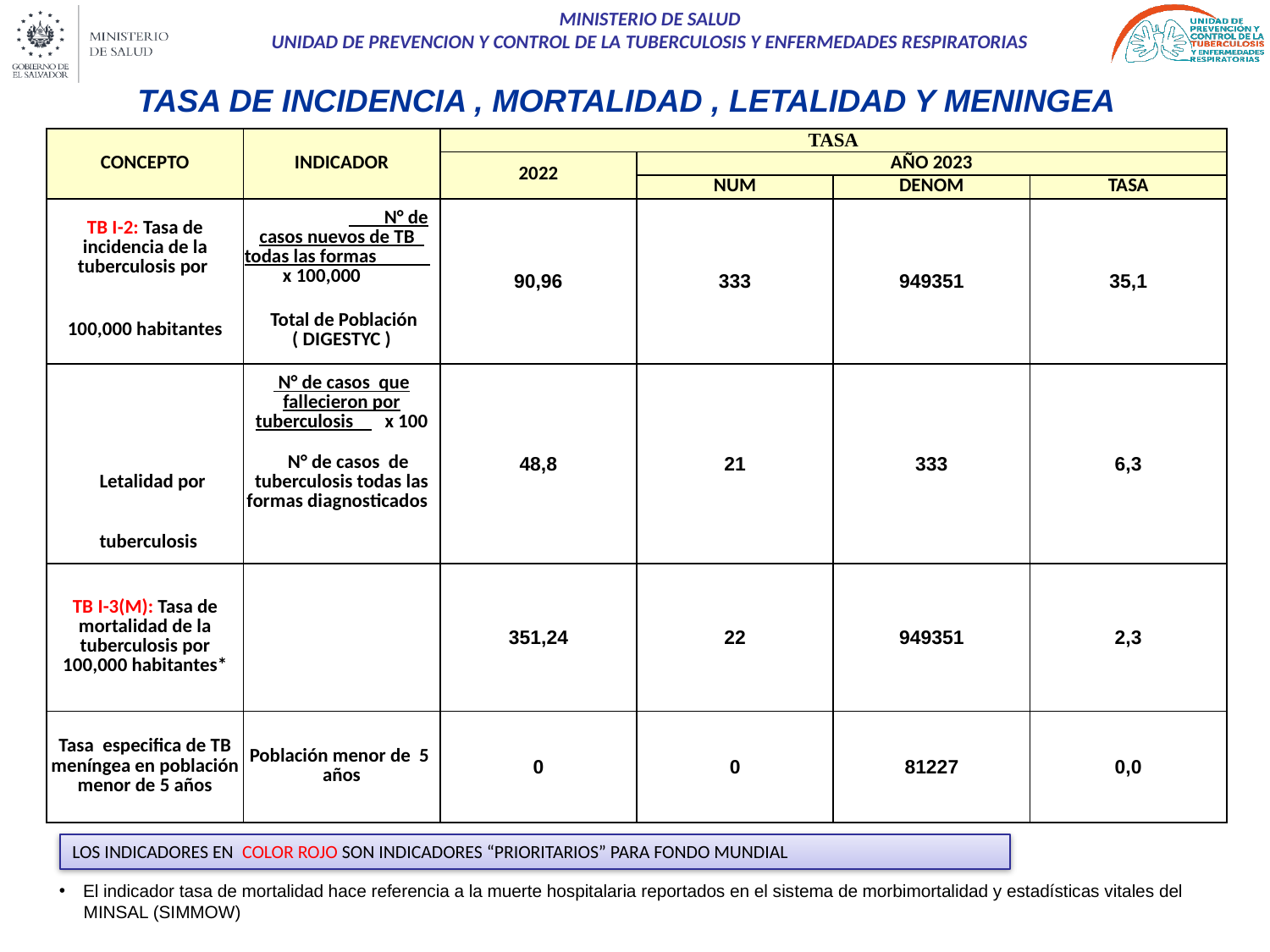

TASA DE INCIDENCIA , MORTALIDAD , LETALIDAD Y MENINGEA
| CONCEPTO | INDICADOR | TASA |  |  |  |
| --- | --- | --- | --- | --- | --- |
|  |  | 2022 | AÑO 2023 |  |  |
|  |  |  | NUM | DENOM | TASA |
| TB I-2: Tasa de incidencia de la tuberculosis por | N° de casos nuevos de TB todas las formas x 100,000 | 90,96 | 333 | 949351 | 35,1 |
| 100,000 habitantes | Total de Población ( DIGESTYC ) |  |  |  |  |
|  | N° de casos que fallecieron por tuberculosis x 100 | 48,8 | 21 | 333 | 6,3 |
| Letalidad por | N° de casos de tuberculosis todas las formas diagnosticados |  |  |  |  |
| tuberculosis |  |  |  |  |  |
| TB I-3(M): Tasa de mortalidad de la tuberculosis por 100,000 habitantes\* |  | 351,24 | 22 | 949351 | 2,3 |
| Tasa especifica de TB meníngea en población menor de 5 años | Población menor de 5 años | 0 | 0 | 81227 | 0,0 |
LOS INDICADORES EN  COLOR ROJO SON INDICADORES “PRIORITARIOS” PARA FONDO MUNDIAL
El indicador tasa de mortalidad hace referencia a la muerte hospitalaria reportados en el sistema de morbimortalidad y estadísticas vitales del
     MINSAL (SIMMOW)